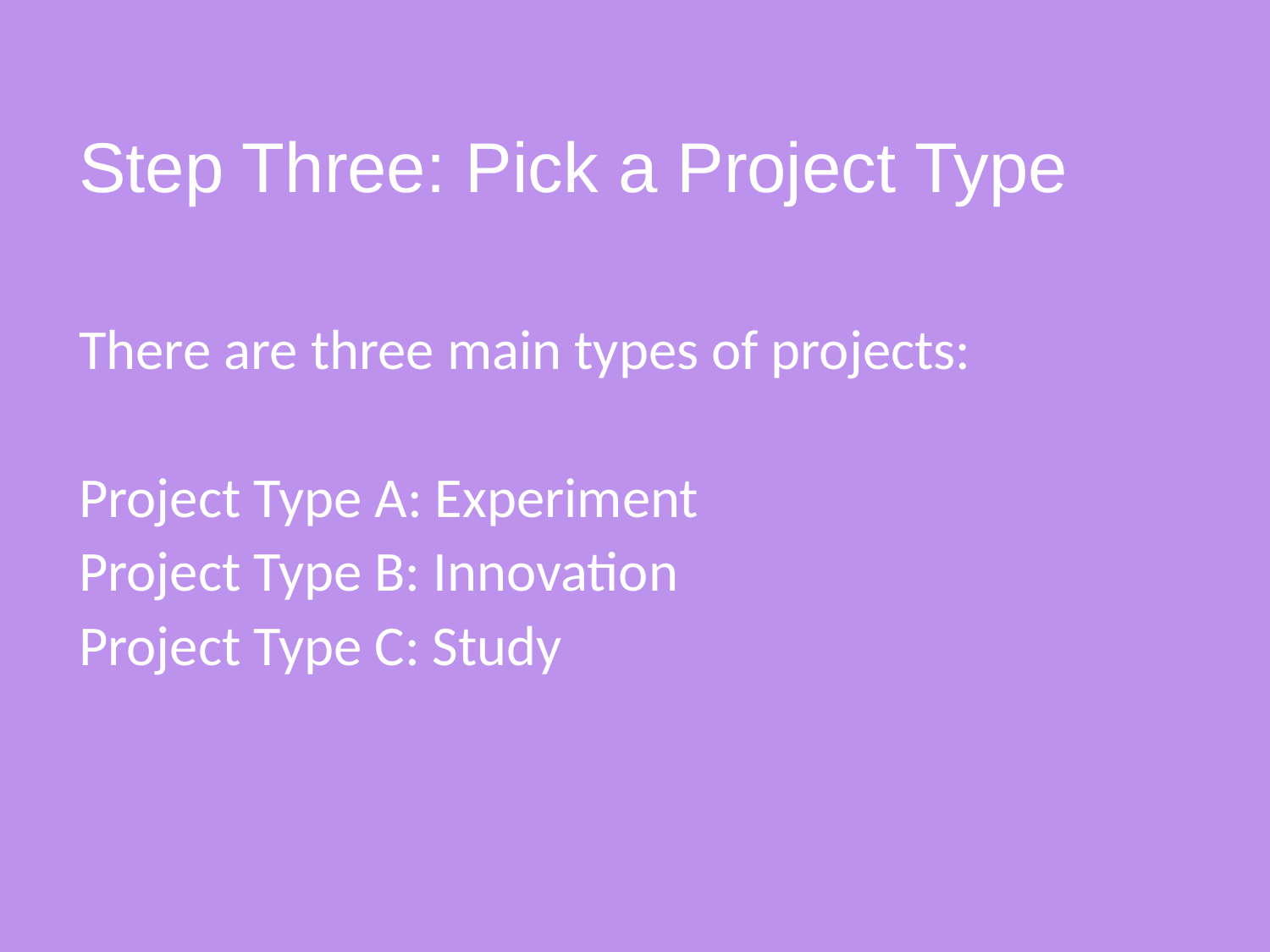

# Step Three: Pick a Project Type
There are three main types of projects:

Project Type A: Experiment
Project Type B: Innovation
Project Type C: Study